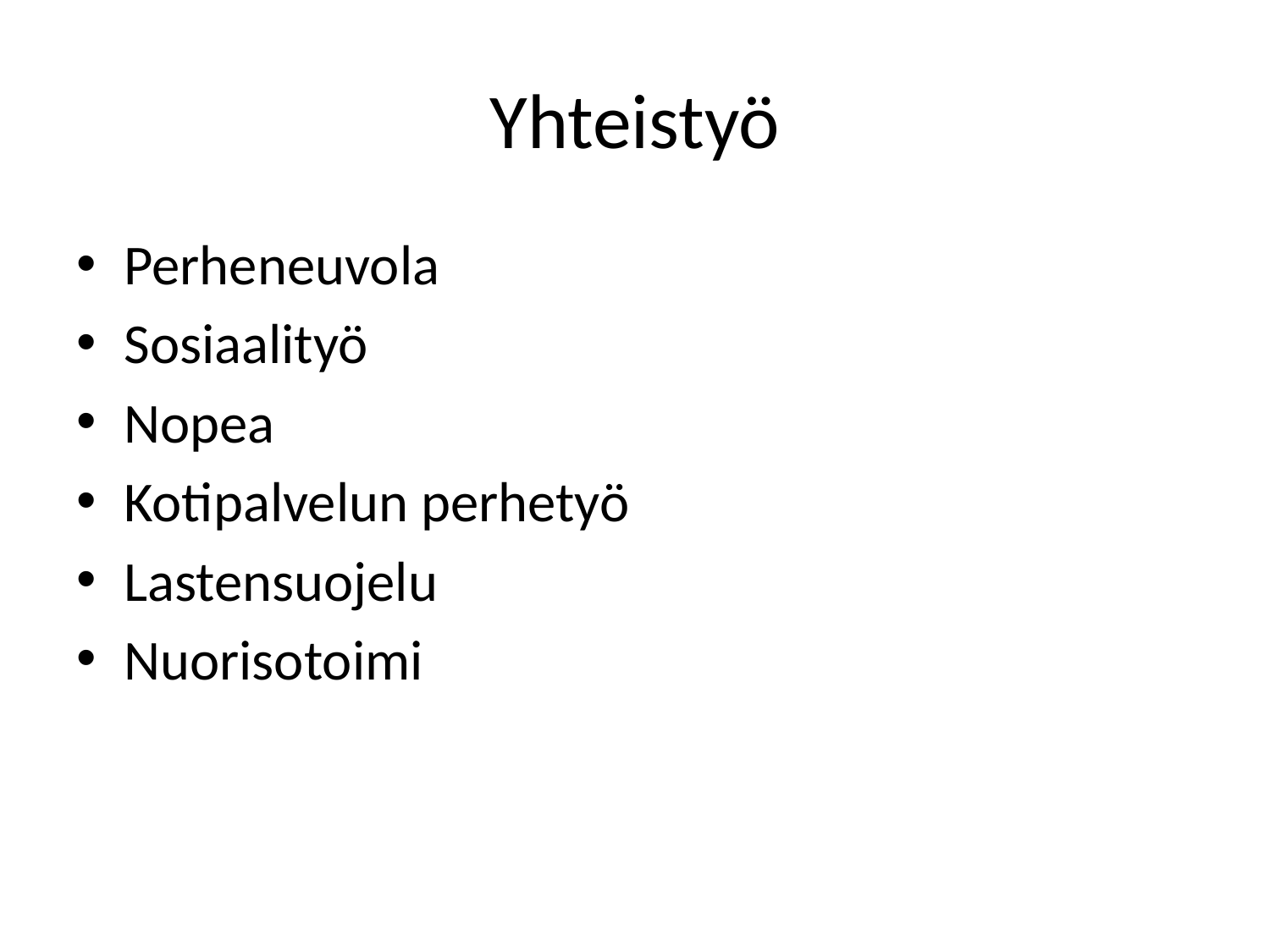

# Yhteistyö
Perheneuvola
Sosiaalityö
Nopea
Kotipalvelun perhetyö
Lastensuojelu
Nuorisotoimi